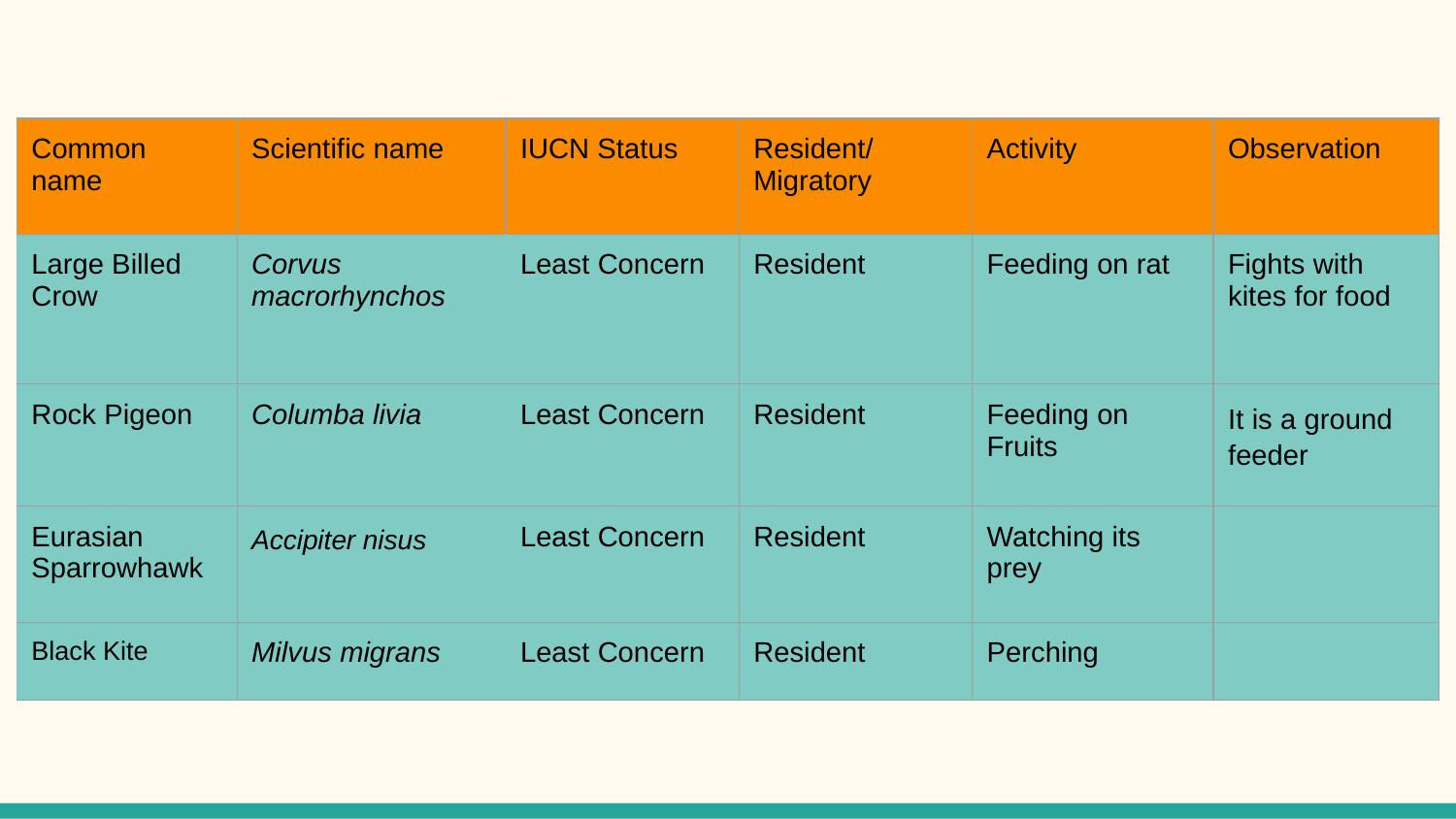

#
| Common name | Scientific name | IUCN Status | Resident/ Migratory | Activity | Observation |
| --- | --- | --- | --- | --- | --- |
| Large Billed Crow | Corvus macrorhynchos | Least Concern | Resident | Feeding on rat | Fights with kites for food |
| Rock Pigeon | Columba livia | Least Concern | Resident | Feeding on Fruits | It is a ground feeder |
| Eurasian Sparrowhawk | Accipiter nisus | Least Concern | Resident | Watching its prey |  |
| Black Kite | Milvus migrans | Least Concern | Resident | Perching |  |